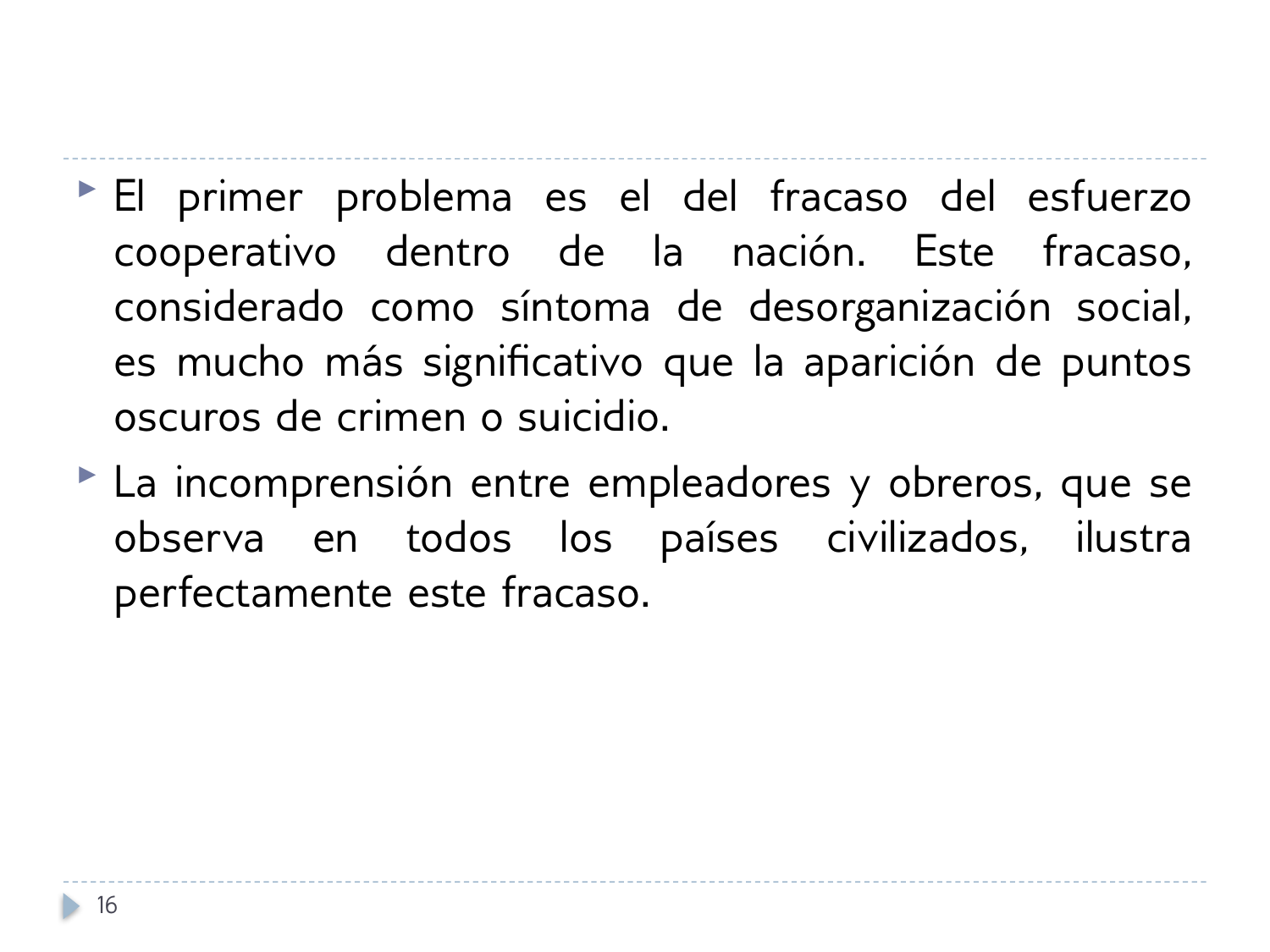

El primer problema es el del fracaso del esfuerzo cooperativo dentro de la nación. Este fracaso, considerado como síntoma de desorganización social, es mucho más significativo que la aparición de puntos oscuros de crimen o suicidio.
La incomprensión entre empleadores y obreros, que se observa en todos los países civilizados, ilustra perfectamente este fracaso.

16